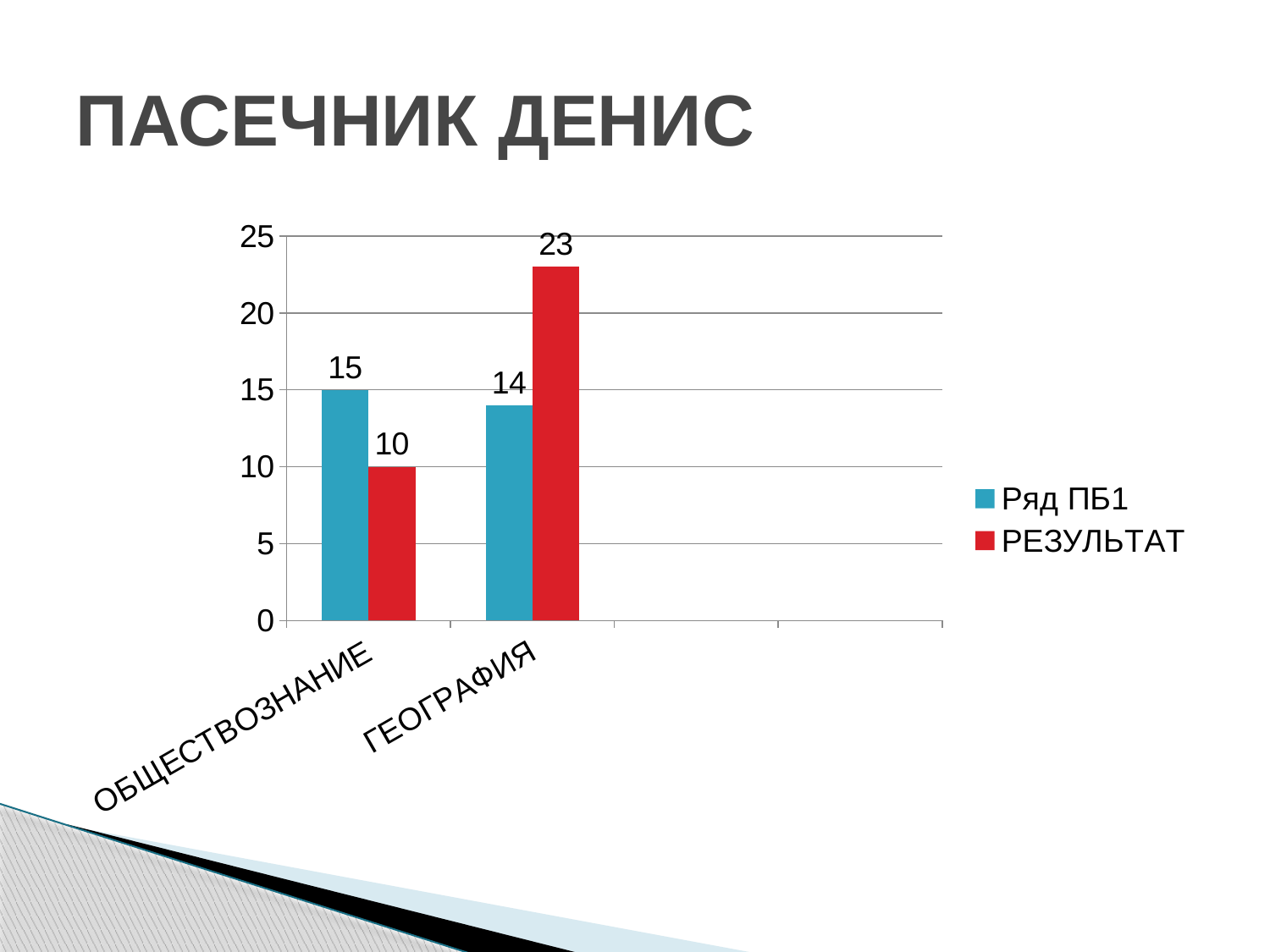

# ПАСЕЧНИК ДЕНИС

### Chart

| Category | Ряд ПБ1 | РЕЗУЛЬТАТ |
|---|---|---|
| ОБЩЕСТВОЗНАНИЕ | 15.0 | 10.0 |
| ГЕОГРАФИЯ | 14.0 | 23.0 |